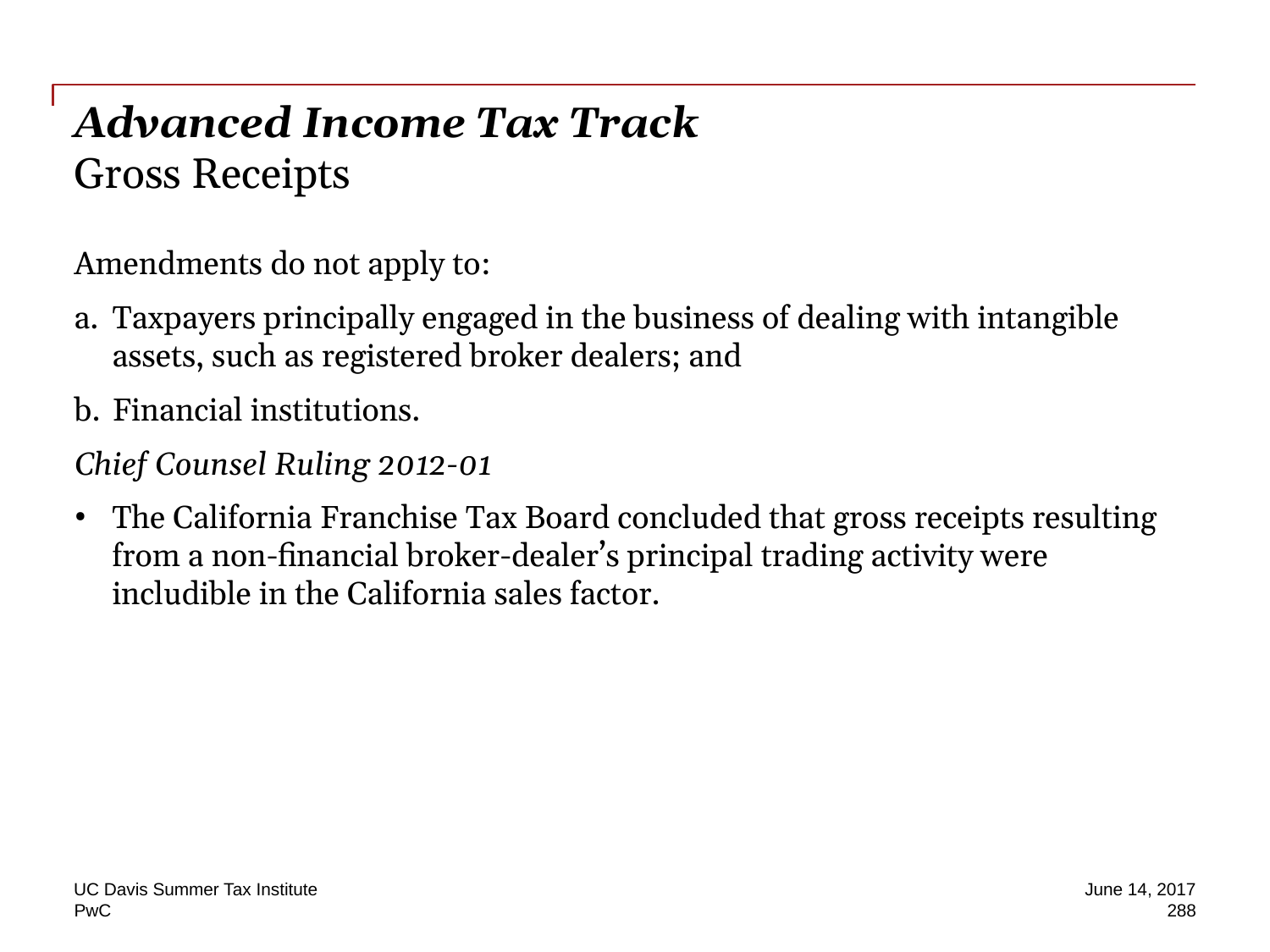

# Advanced Income Tax Track Gross Receipts
Amendments do not apply to:
Taxpayers principally engaged in the business of dealing with intangible assets, such as registered broker dealers; and
Financial institutions.
Chief Counsel Ruling 2012-01
The California Franchise Tax Board concluded that gross receipts resulting from a non-financial broker-dealer’s principal trading activity were includible in the California sales factor.
UC Davis Summer Tax Institute
June 14, 2017
288